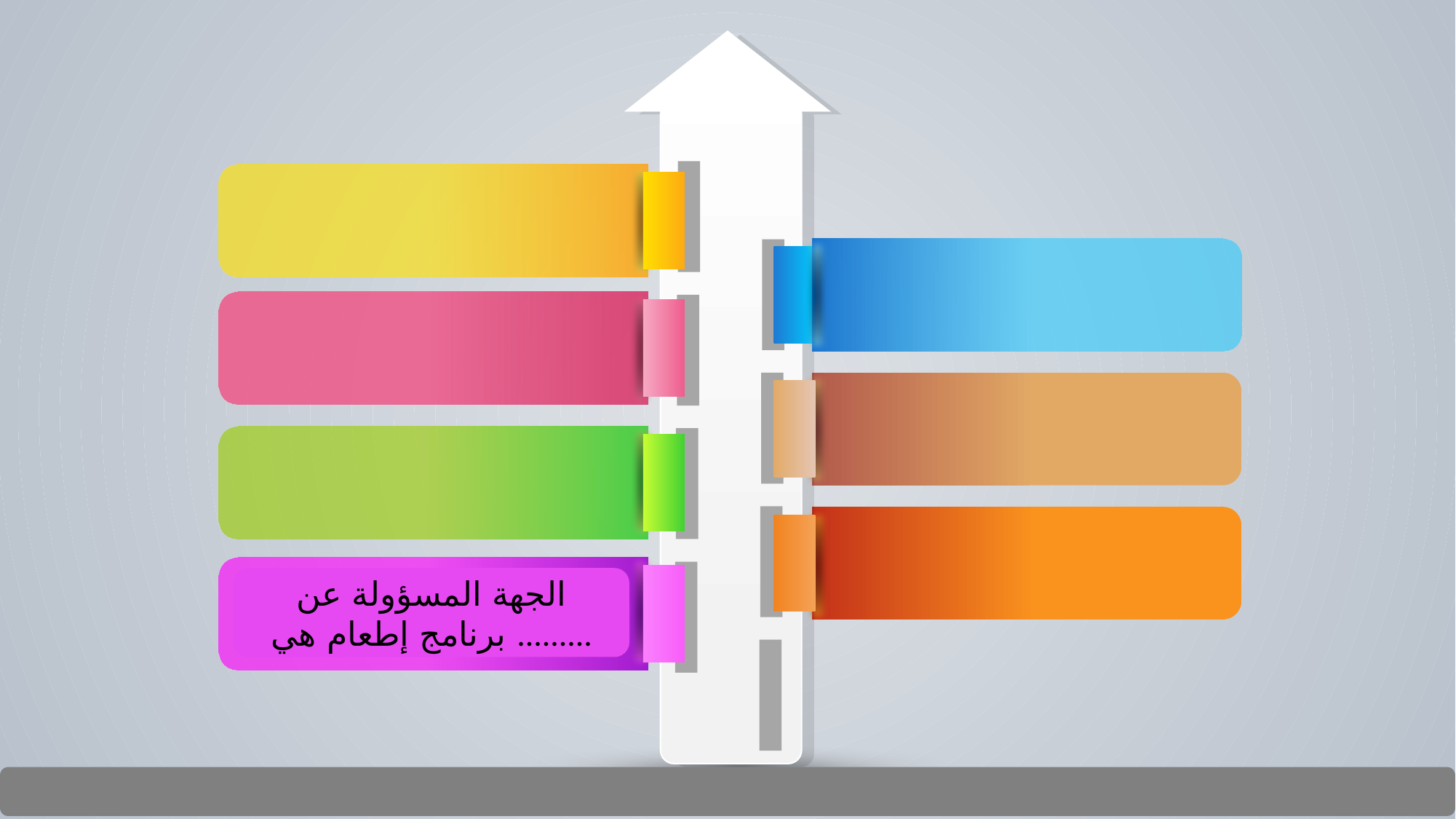

الجهة المسؤولة عن برنامج إطعام هي .........